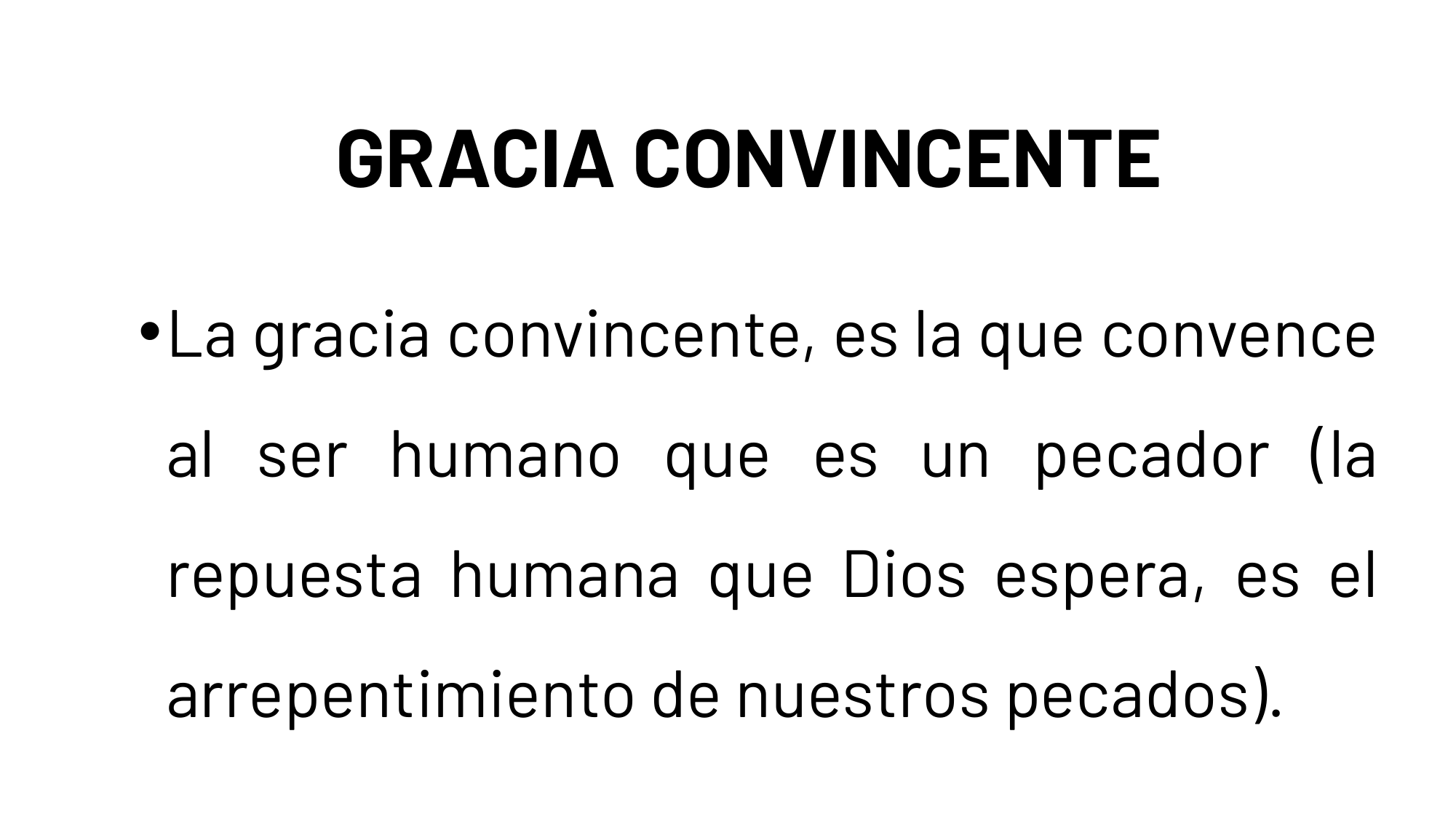

# GRACIA CONVINCENTE
La gracia convincente, es la que convence al ser humano que es un pecador (la repuesta humana que Dios espera, es el arrepentimiento de nuestros pecados).